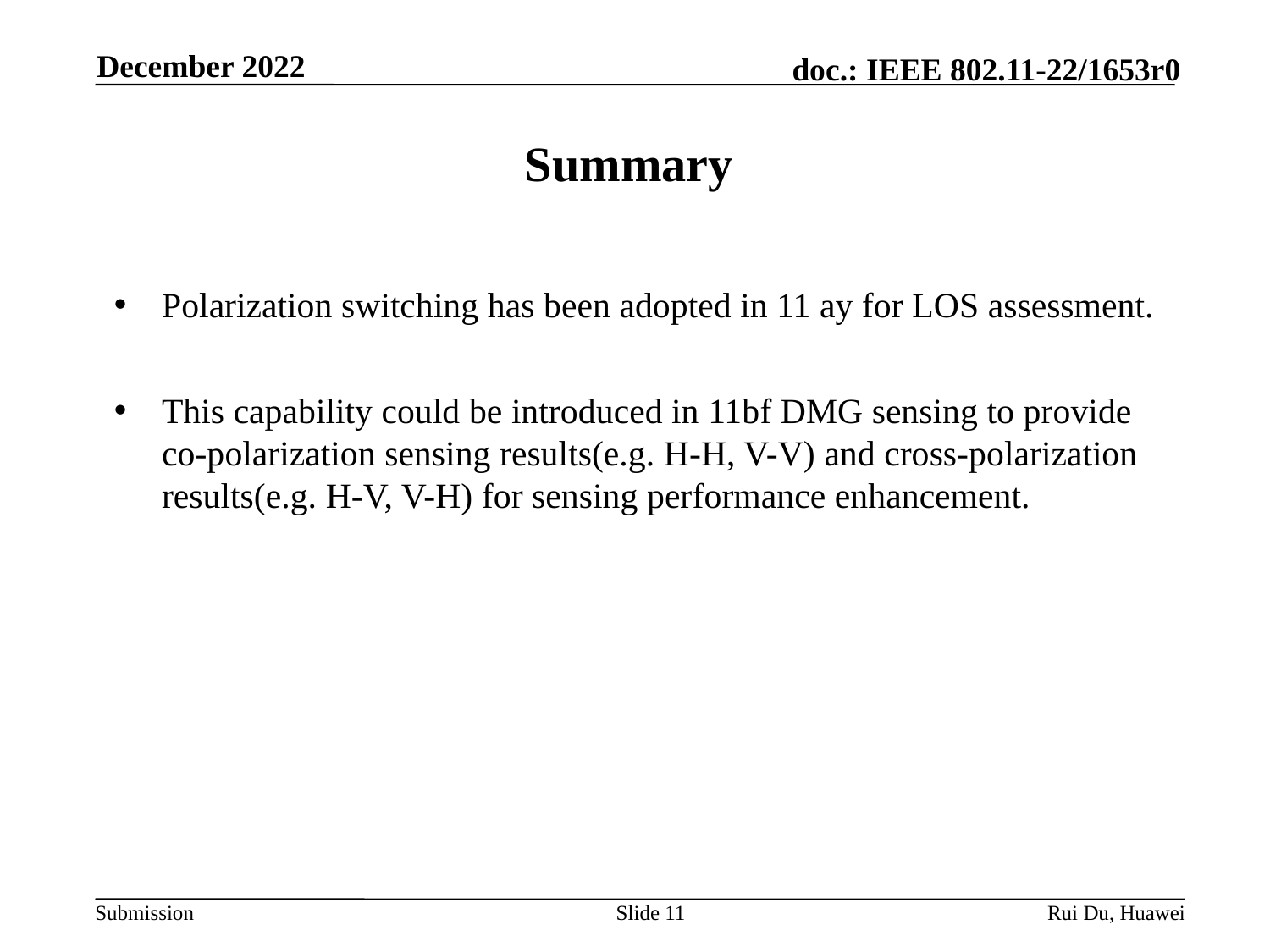

December 2022
# Summary
Polarization switching has been adopted in 11 ay for LOS assessment.

This capability could be introduced in 11bf DMG sensing to provide co-polarization sensing results(e.g. H-H, V-V) and cross-polarization results(e.g. H-V, V-H) for sensing performance enhancement.

Slide 11